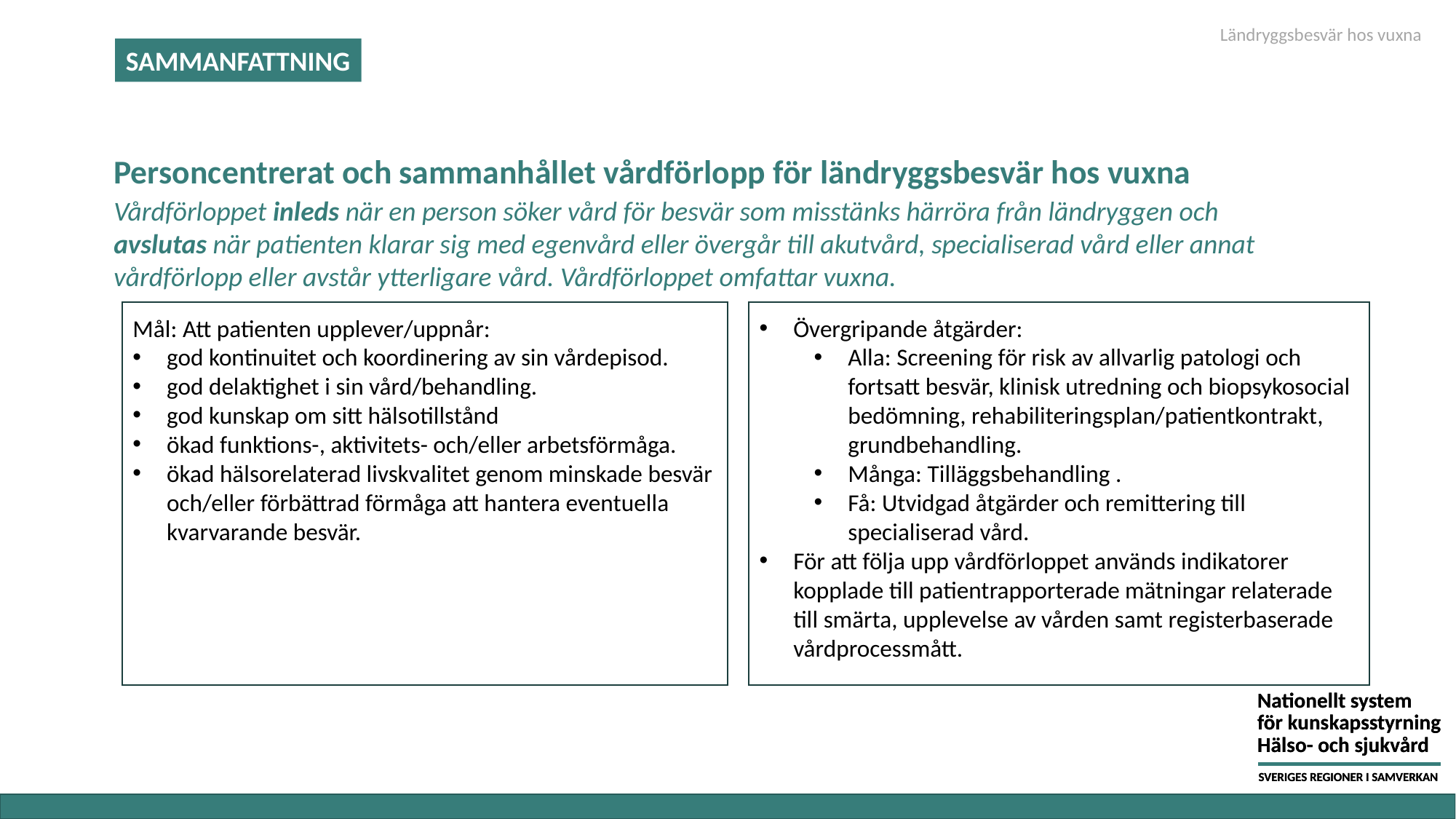

Ländryggsbesvär hos vuxna
SAMMANFATTNING
# Personcentrerat och sammanhållet vårdförlopp för ländryggsbesvär hos vuxna
Vårdförloppet inleds när en person söker vård för besvär som misstänks härröra från ländryggen och avslutas när patienten klarar sig med egenvård eller övergår till akutvård, specialiserad vård eller annat vårdförlopp eller avstår ytterligare vård. Vårdförloppet omfattar vuxna.
Mål: Att patienten upplever/uppnår:
god kontinuitet och koordinering av sin vårdepisod.
god delaktighet i sin vård/behandling.
god kunskap om sitt hälsotillstånd
ökad funktions-, aktivitets- och/eller arbetsförmåga.
ökad hälsorelaterad livskvalitet genom minskade besvär och/eller förbättrad förmåga att hantera eventuella kvarvarande besvär.
Övergripande åtgärder:
Alla: Screening för risk av allvarlig patologi och fortsatt besvär, klinisk utredning och biopsykosocial bedömning, rehabiliteringsplan/patientkontrakt, grundbehandling.
Många: Tilläggsbehandling .
Få: Utvidgad åtgärder och remittering till specialiserad vård.
För att följa upp vårdförloppet används indikatorer kopplade till patientrapporterade mätningar relaterade till smärta, upplevelse av vården samt registerbaserade vårdprocessmått.